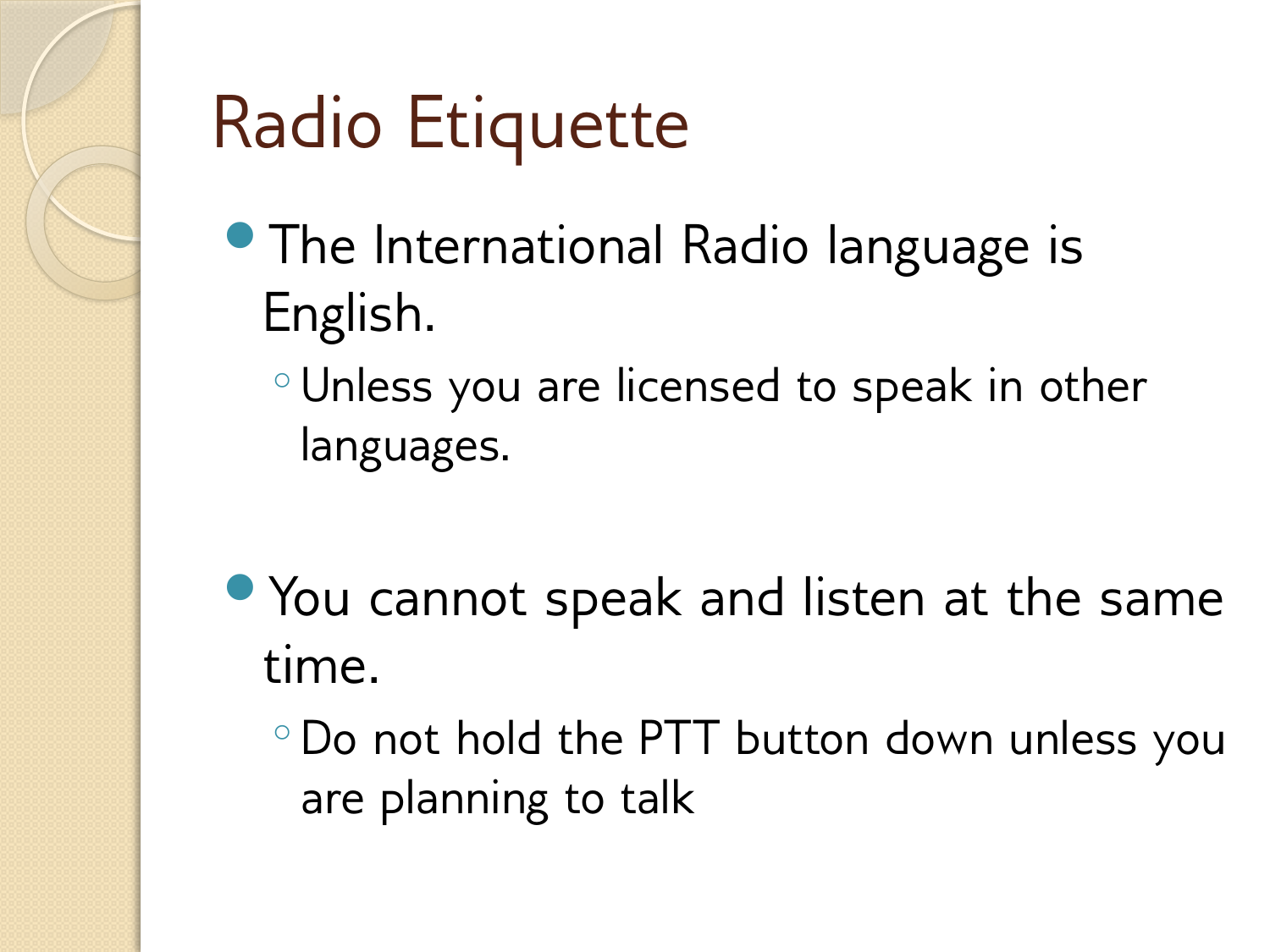

# Radio Etiquette
The International Radio language is English.
Unless you are licensed to speak in other languages.

You cannot speak and listen at the same time.
Do not hold the PTT button down unless you are planning to talk